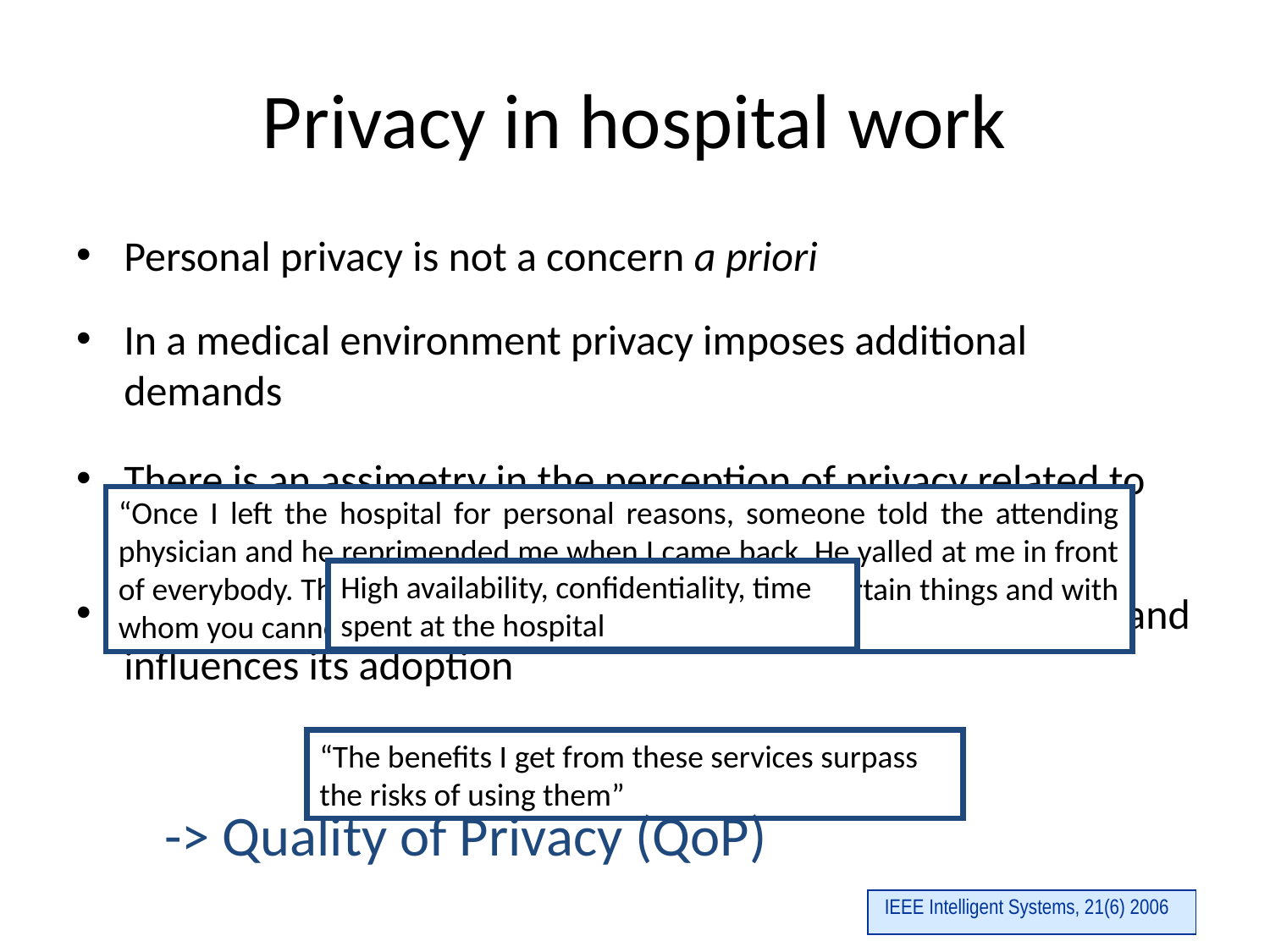

# Privacy in hospital work
Personal privacy is not a concern a priori

In a medical environment privacy imposes additional demands

There is an assimetry in the perception of privacy related to information being shared

Privacy affects the perceived usefulness of the technology and influences its adoption
“Once I left the hospital for personal reasons, someone told the attending physician and he reprimended me when I came back. He yalled at me in front of everybody. This teaches you with whom you can do certain things and with whom you cannot.”
High availability, confidentiality, time spent at the hospital
“The benefits I get from these services surpass the risks of using them”
 -> Quality of Privacy (QoP)

 IEEE Intelligent Systems, 21(6) 2006